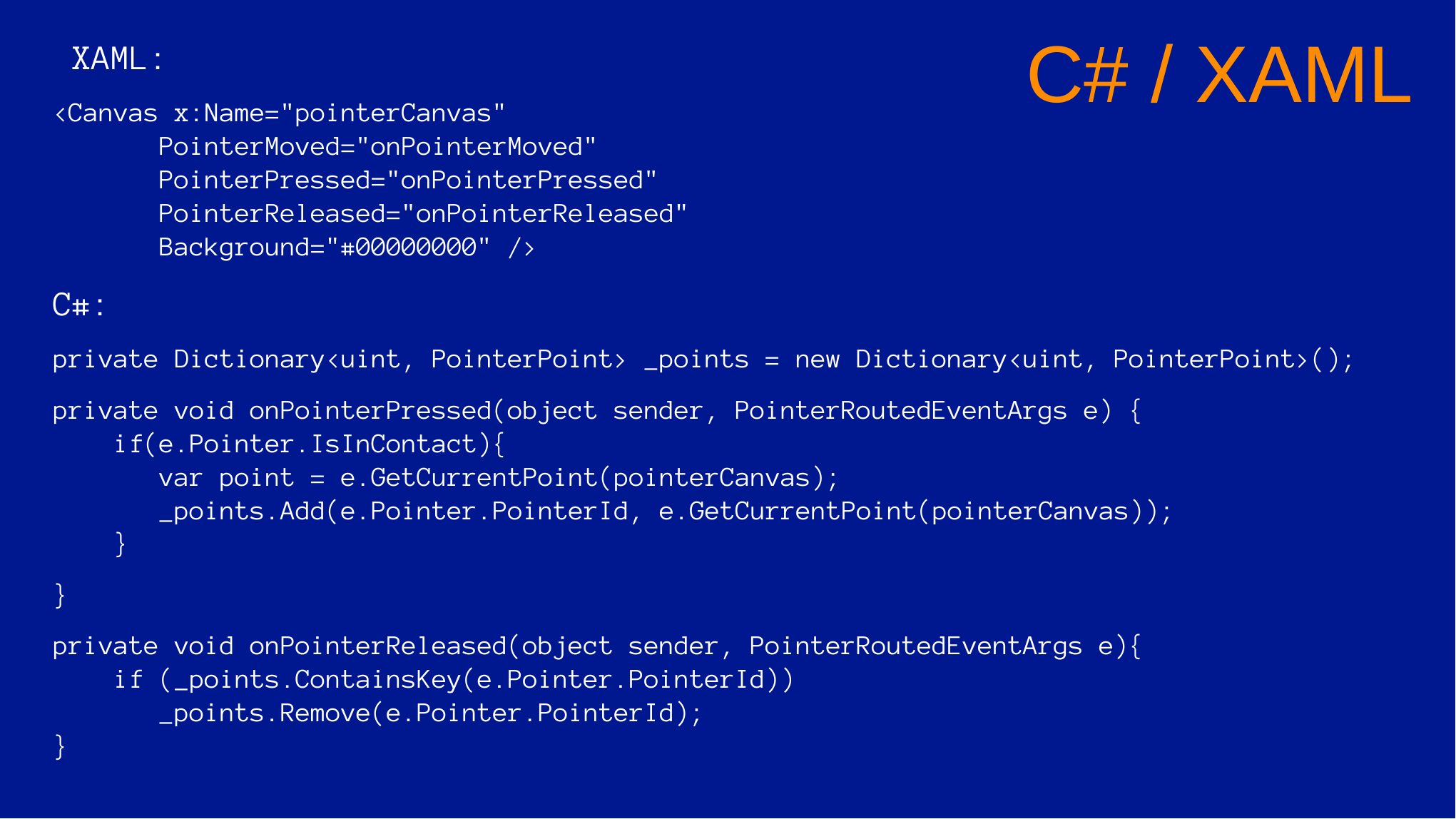

XAML:
<Canvas x:Name="pointerCanvas"
	PointerMoved="onPointerMoved"
	PointerPressed="onPointerPressed"
	PointerReleased="onPointerReleased"
	Background="#00000000" />
C#:
private Dictionary<uint, PointerPoint> _points = new Dictionary<uint, PointerPoint>();
private void onPointerPressed(object sender, PointerRoutedEventArgs e) {
    if(e.Pointer.IsInContact){
	var point = e.GetCurrentPoint(pointerCanvas);
	_points.Add(e.Pointer.PointerId, e.GetCurrentPoint(pointerCanvas));
    }
}
private void onPointerReleased(object sender, PointerRoutedEventArgs e){
    if (_points.ContainsKey(e.Pointer.PointerId))
	_points.Remove(e.Pointer.PointerId);
}
C# / XAML